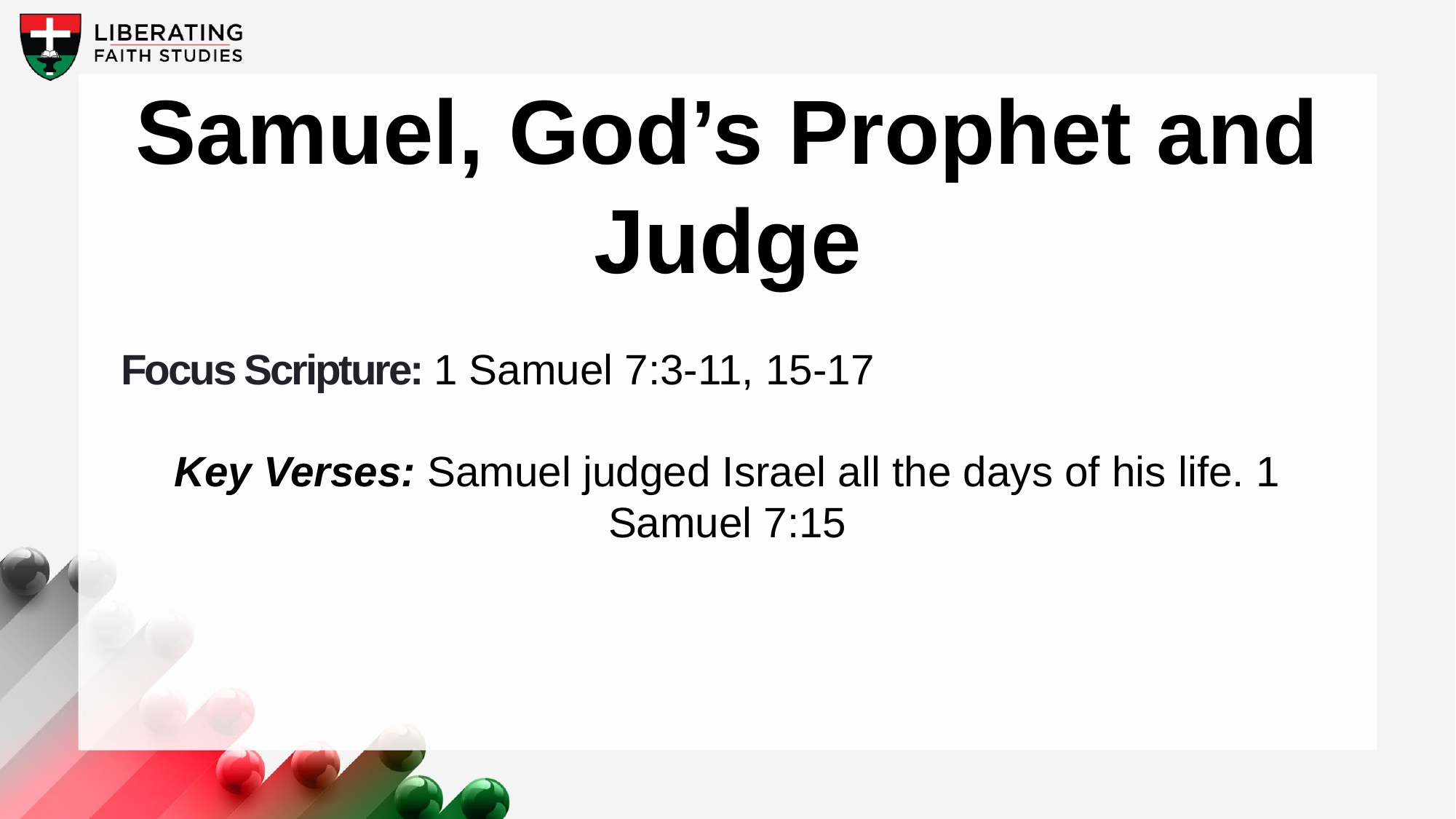

Samuel, God’s Prophet and Judge

Focus Scripture: 1 Samuel 7:3-11, 15-17
Key Verses: Samuel judged Israel all the days of his life. 1 Samuel 7:15